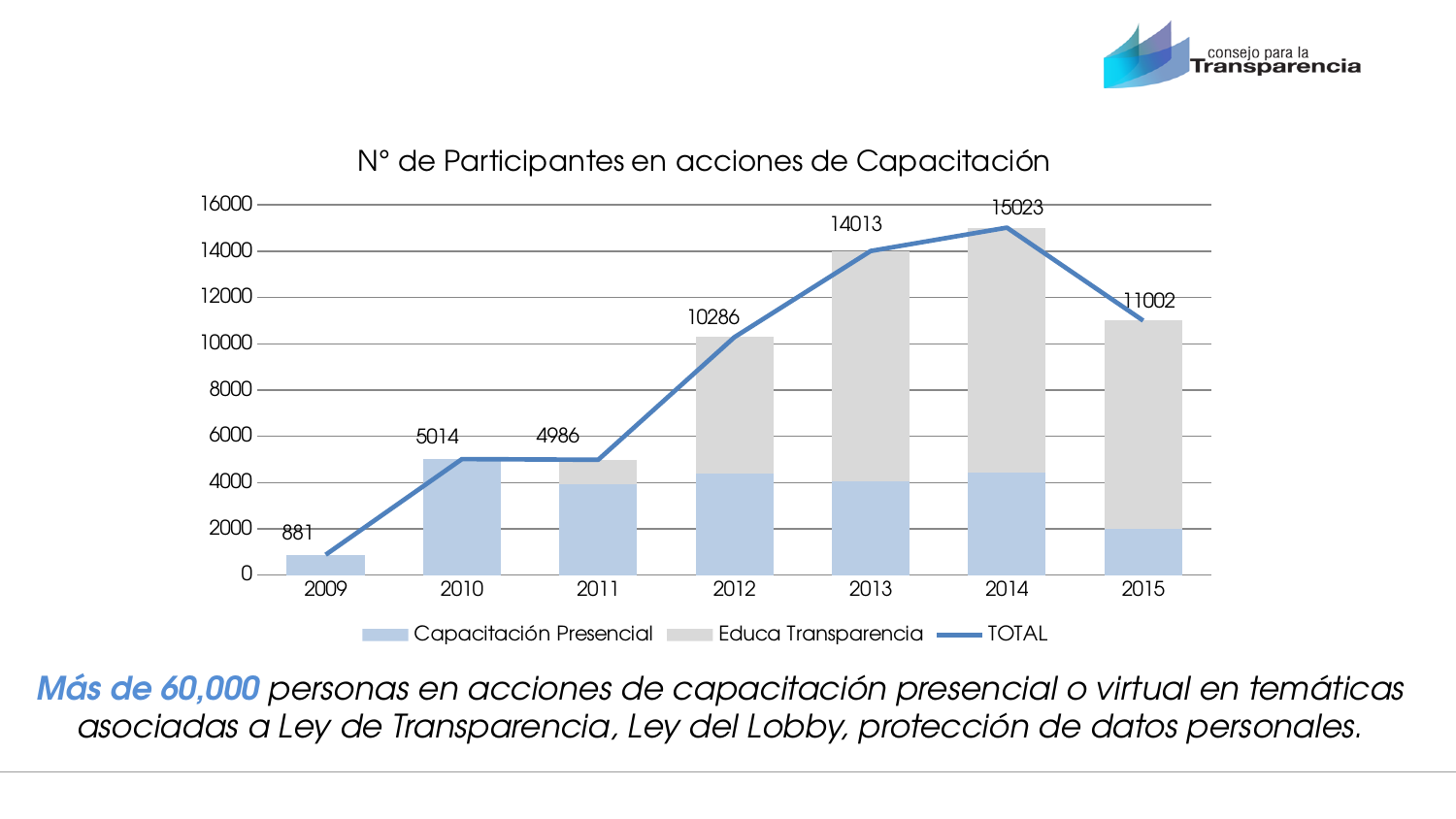

### Chart: N° de Participantes en acciones de Capacitación

| Category | Capacitación Presencial | Educa Transparencia | TOTAL |
|---|---|---|---|
| 2009 | 881.0 | None | 881.0 |
| 2010 | 5014.0 | None | 5014.0 |
| 2011 | 3943.0 | 1043.0 | 4986.0 |
| 2012 | 4400.0 | 5886.0 | 10286.0 |
| 2013 | 4042.0 | 9971.0 | 14013.0 |
| 2014 | 4435.0 | 10588.0 | 15023.0 |
| 2015 | 2004.0 | 8998.0 | 11002.0 |
Más de 60,000 personas en acciones de capacitación presencial o virtual en temáticas asociadas a Ley de Transparencia, Ley del Lobby, protección de datos personales.